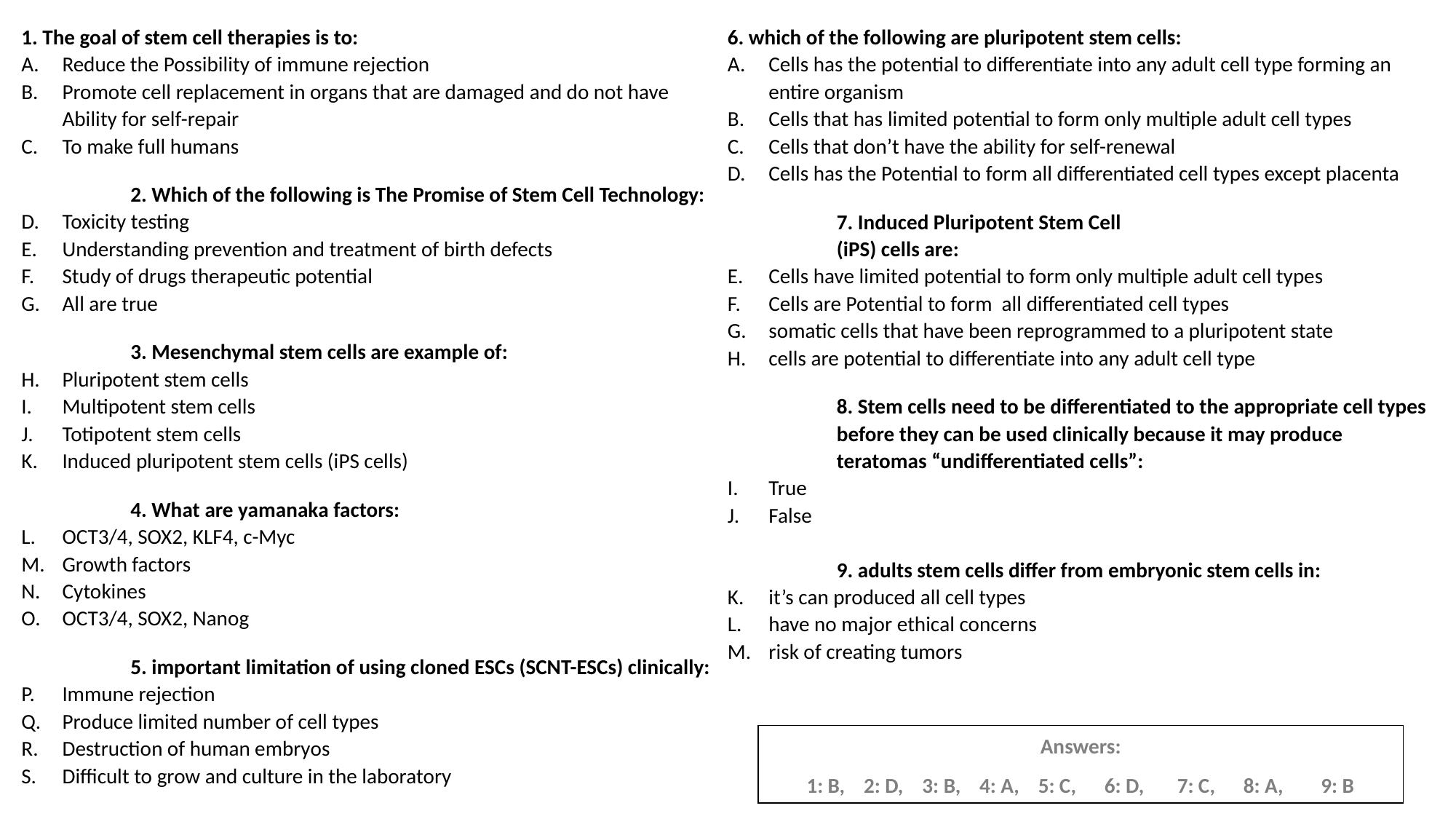

1. The goal of stem cell therapies is to:
Reduce the Possibility of immune rejection
Promote cell replacement in organs that are damaged and do not have Ability for self-repair
To make full humans

2. Which of the following is The Promise of Stem Cell Technology:
Toxicity testing
Understanding prevention and treatment of birth defects
Study of drugs therapeutic potential
All are true

3. Mesenchymal stem cells are example of:
Pluripotent stem cells
Multipotent stem cells
Totipotent stem cells
Induced pluripotent stem cells (iPS cells)

4. What are yamanaka factors:
OCT3/4, SOX2, KLF4, c-Myc
Growth factors
Cytokines
OCT3/4, SOX2, Nanog

5. important limitation of using cloned ESCs (SCNT-ESCs) clinically:
Immune rejection
Produce limited number of cell types
Destruction of human embryos
Difficult to grow and culture in the laboratory

6. which of the following are pluripotent stem cells:
Cells has the potential to differentiate into any adult cell type forming an entire organism
Cells that has limited potential to form only multiple adult cell types
Cells that don’t have the ability for self-renewal
Cells has the Potential to form all differentiated cell types except placenta

7. Induced Pluripotent Stem Cell
(iPS) cells are:
Cells have limited potential to form only multiple adult cell types
Cells are Potential to form  all differentiated cell types
somatic cells that have been reprogrammed to a pluripotent state
cells are potential to differentiate into any adult cell type

8. Stem cells need to be differentiated to the appropriate cell types before they can be used clinically because it may produce teratomas “undifferentiated cells”:
True
False

9. adults stem cells differ from embryonic stem cells in:
it’s can produced all cell types
have no major ethical concerns
risk of creating tumors

Answers:
1: B,    2: D,    3: B,    4: A,    5: C,      6: D,       7: C,      8: A,        9: B